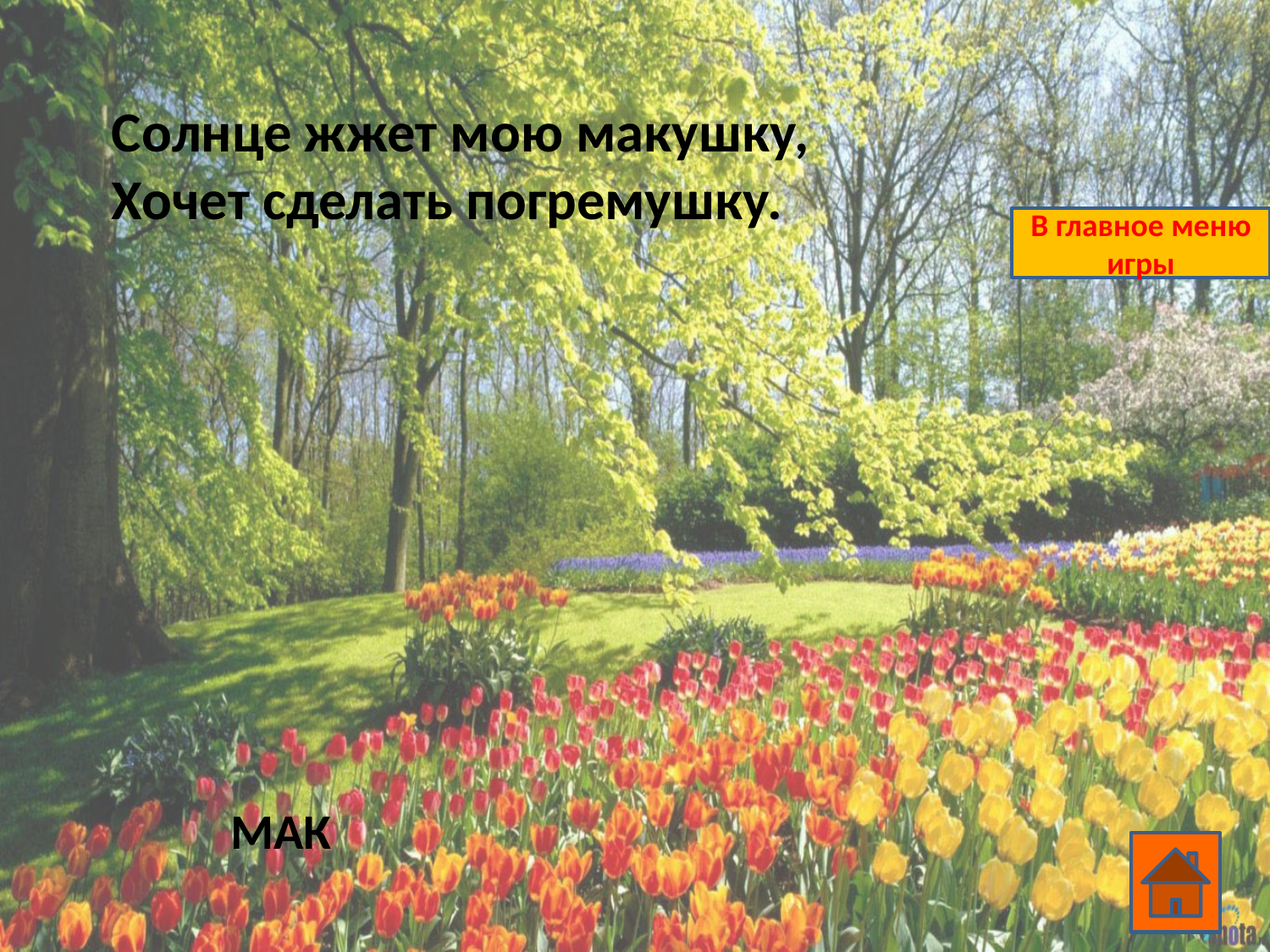

Солнце жжет мою макушку,
Хочет сделать погремушку.

В главное меню игры
МАК